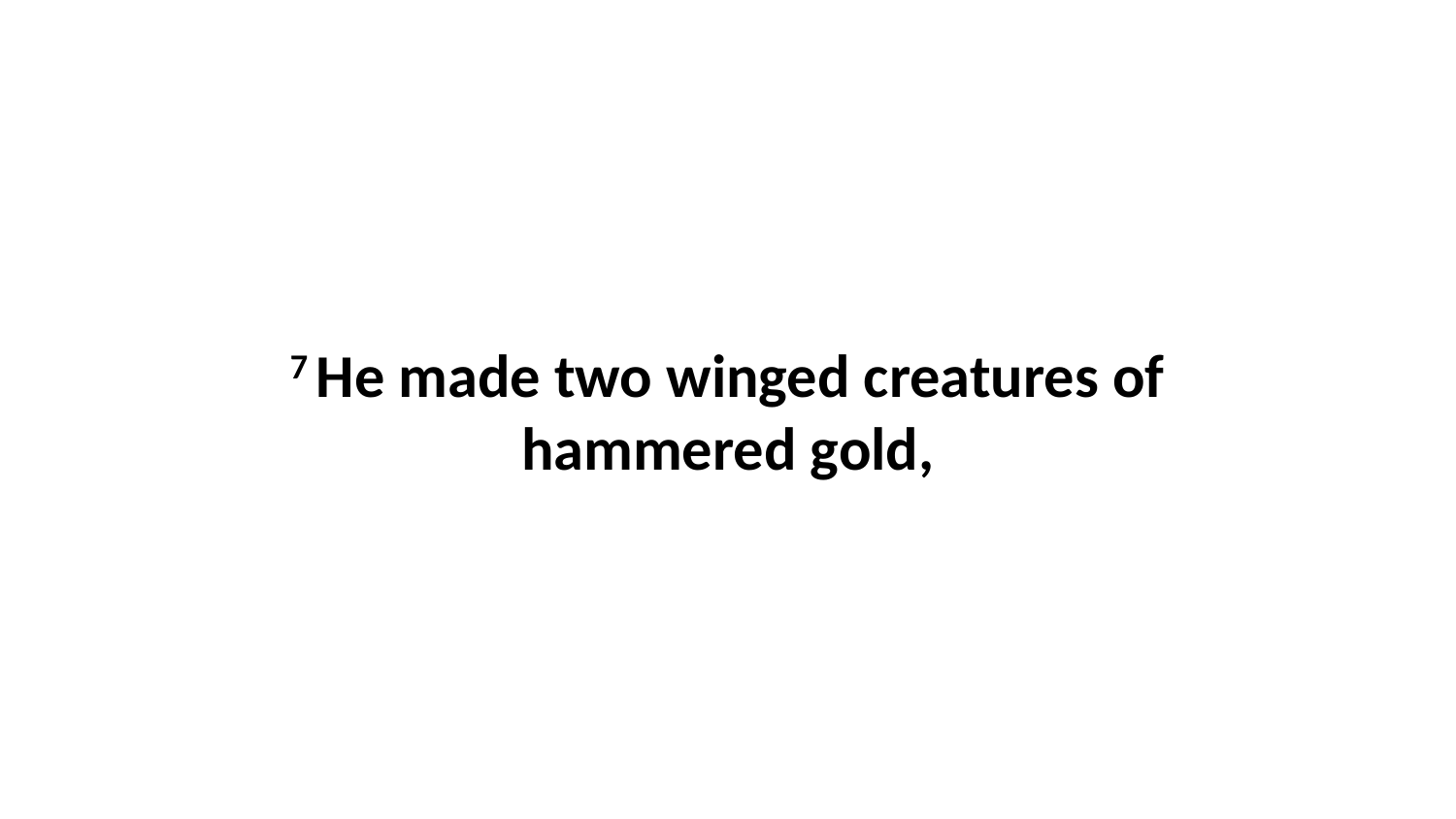

7 He made two winged creatures of hammered gold,